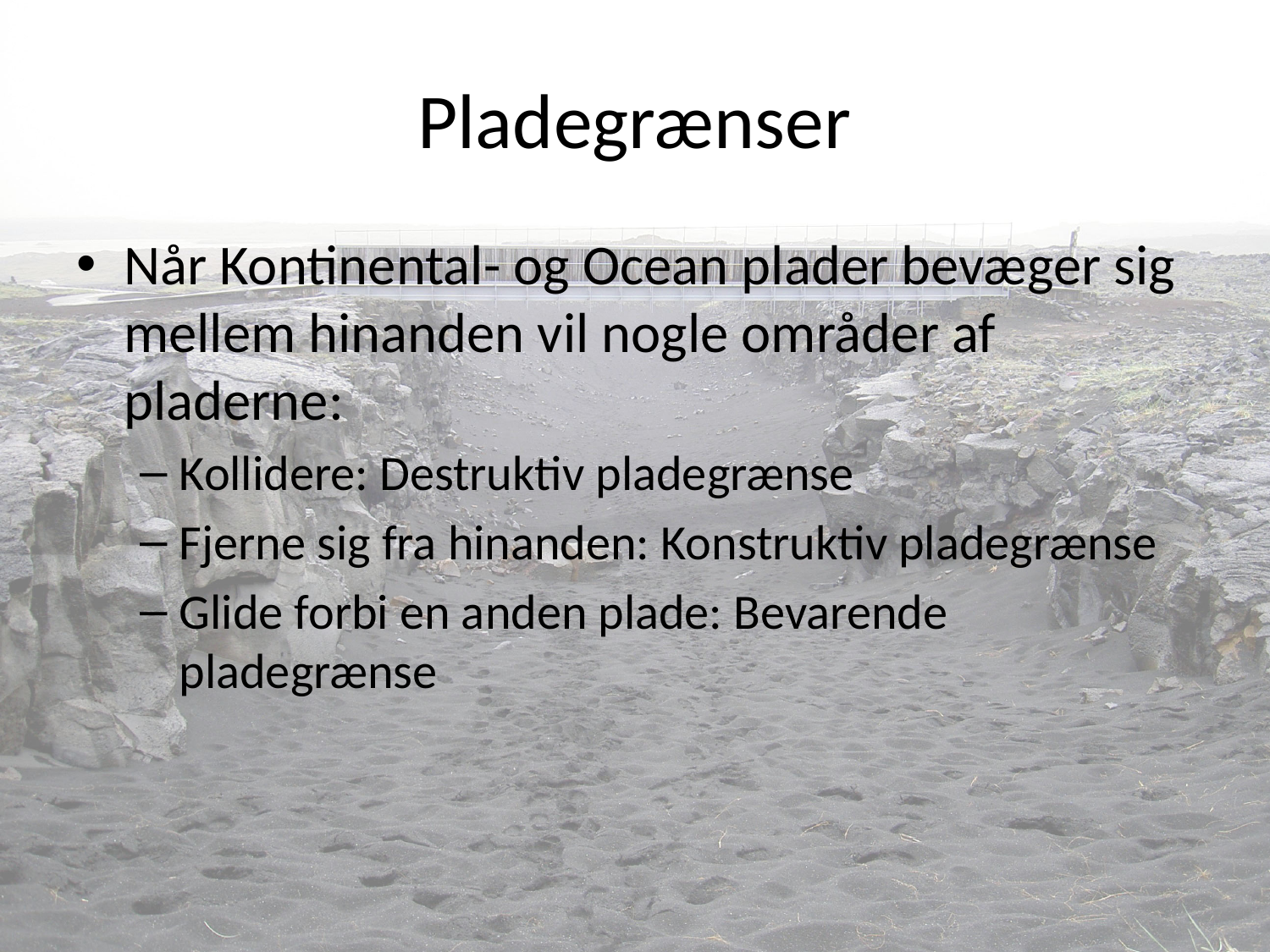

# Pladegrænser
Når Kontinental- og Ocean plader bevæger sig mellem hinanden vil nogle områder af pladerne:
Kollidere: Destruktiv pladegrænse
Fjerne sig fra hinanden: Konstruktiv pladegrænse
Glide forbi en anden plade: Bevarende pladegrænse